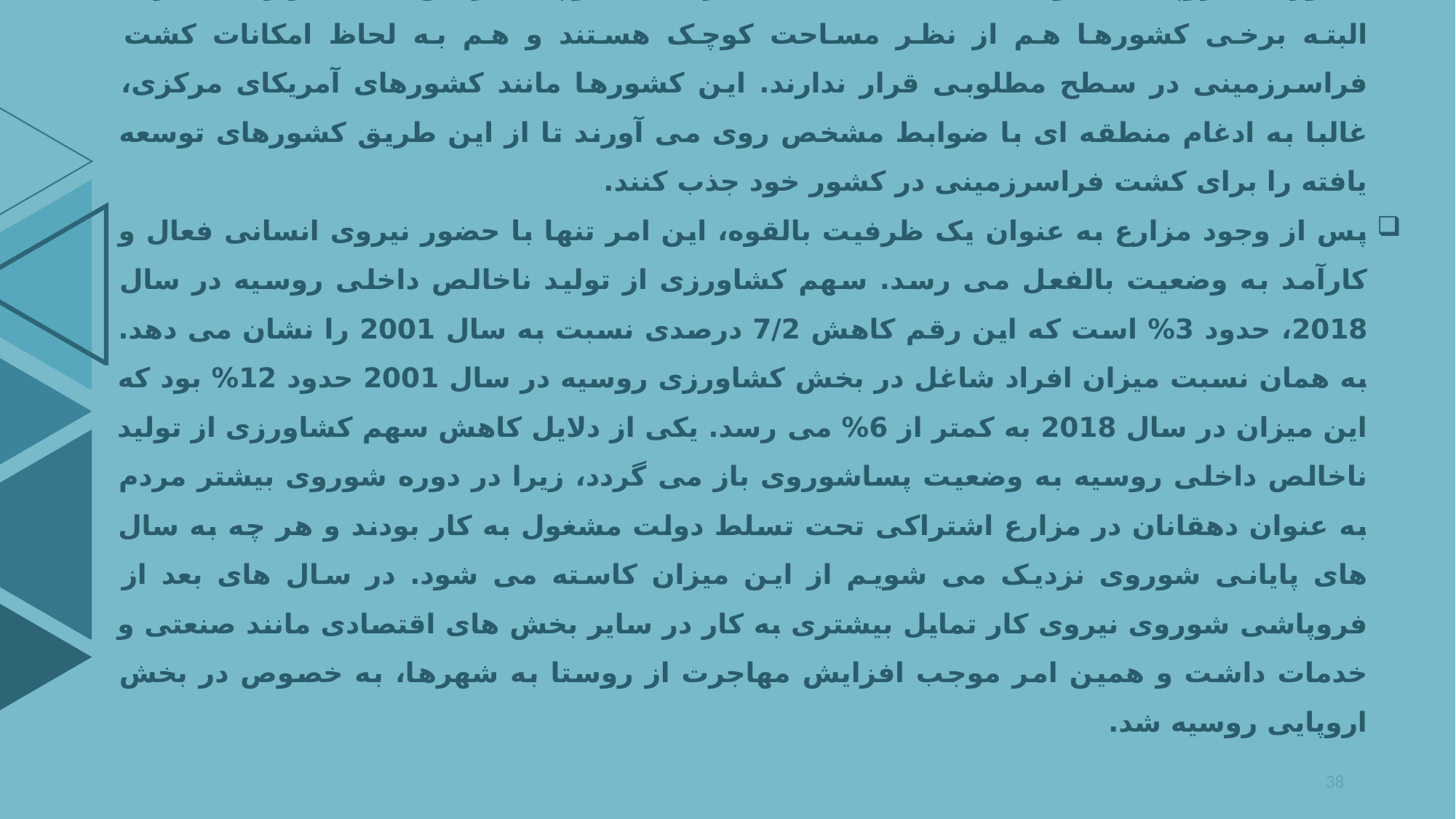

در واقع رابطه مستقیمی بین سه فاکتور وسعت جغرافیایی، میزان زمین‌ های کشاورزی یا قابل کشت و تبدیل شدن به برترین صادرکنندگان گندم در جهان وجود دارد. به همین دلیل کشورهایی که از نظر وسعت اراضی کشاورزی در مقیاس پایین ‌تری قرار دارند، بسیار دشوار است که بتوانند به اصلی ‌ترین صادرکنندگان گندم در جهان تبدیل شوند. کشورهای متوسط یا کوچک، برای تأمین نیازهای کشاورزی خود اقدام به کشت های فراسرزمینی  می کنند که بیشتر کشورهای اروپایی یا توسعه یافته با مساحت جغرافیایی کوچک، در این دسته قرار می گیرند. البته برخی کشورها هم از نظر مساحت کوچک هستند و هم به لحاظ امکانات کشت فراسرزمینی در سطح مطلوبی قرار ندارند. این کشورها مانند کشورهای آمریکای مرکزی، غالبا به ادغام منطقه ای با ضوابط مشخص روی‌ می ‌آورند تا از این طریق کشورهای توسعه یافته را برای کشت فراسرزمینی در کشور خود جذب کنند.
پس از وجود مزارع به عنوان یک ظرفیت بالقوه، این امر تنها با حضور نیروی انسانی فعال و کارآمد به وضعیت بالفعل می ‌رسد. سهم کشاورزی از تولید ناخالص داخلی روسیه در سال 2018، حدود 3% است که این رقم کاهش 7/2 درصدی نسبت به سال 2001 را نشان می‌ دهد. به همان نسبت میزان افراد شاغل در بخش کشاورزی روسیه در سال 2001 حدود 12% بود که این میزان در سال 2018 به کمتر از 6% می‌ رسد. یکی از دلایل کاهش سهم کشاورزی از تولید ناخالص داخلی روسیه به وضعیت پساشوروی باز می‌ گردد، زیرا در دوره شوروی بیشتر مردم به عنوان دهقانان در مزارع اشتراکی تحت تسلط دولت مشغول به کار بودند و هر چه به سال ‌های پایانی شوروی نزدیک می‌ شویم از این میزان کاسته می‌ شود. در سال‌ های بعد از فروپاشی شوروی نیروی کار تمایل بیشتری به کار در سایر بخش‌ های اقتصادی مانند صنعتی و خدمات داشت و همین امر موجب افزایش‌ مهاجرت از روستا به شهرها، به خصوص در بخش اروپایی روسیه شد.

38